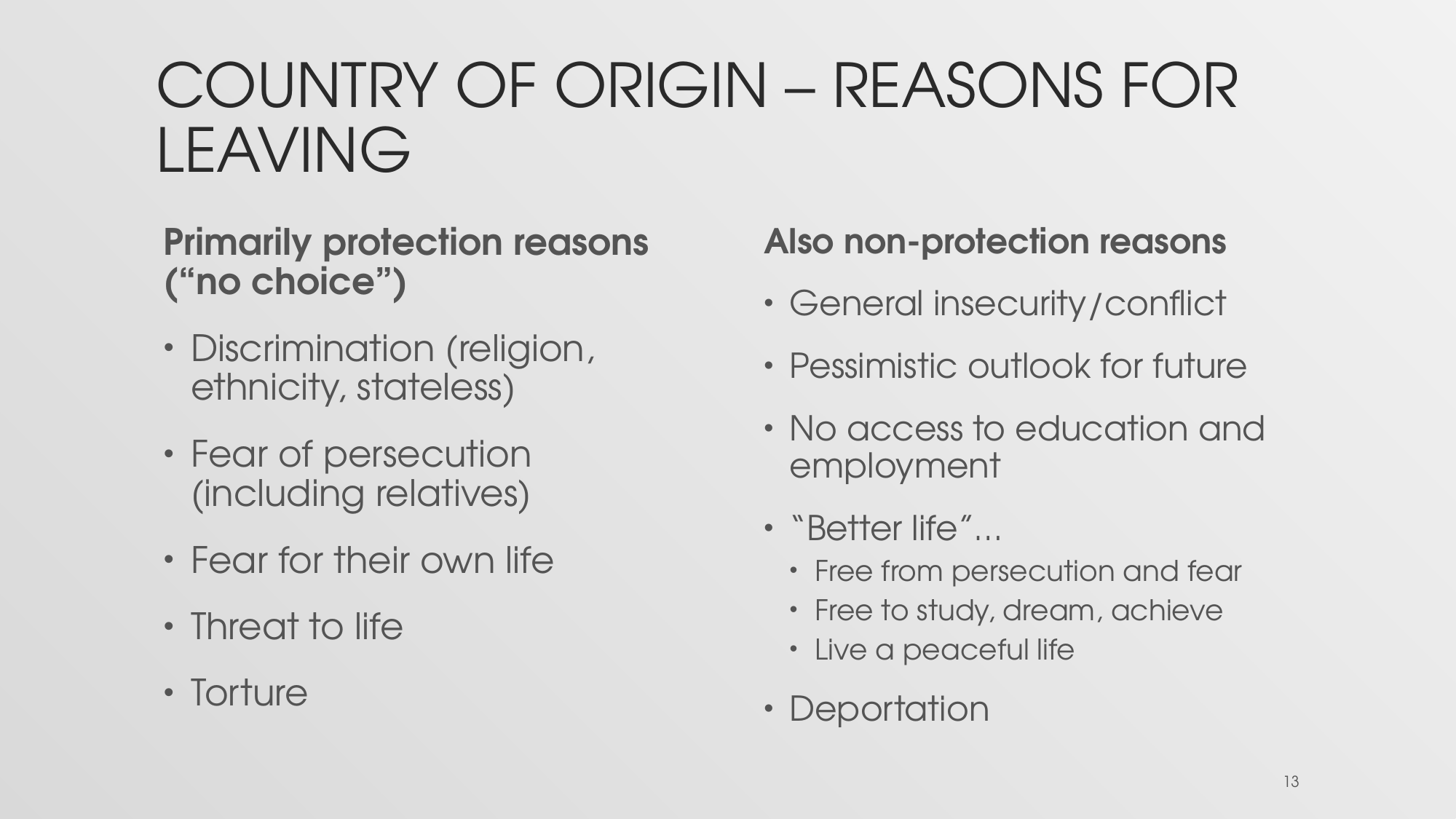

# Country of origin – Reasons for leaving
Primarily protection reasons (“no choice”)
Discrimination (religion, ethnicity, stateless)
Fear of persecution (including relatives)
Fear for their own life
Threat to life
Torture
Also non-protection reasons
General insecurity/conflict
Pessimistic outlook for future
No access to education and employment
“Better life”…
Free from persecution and fear
Free to study, dream, achieve
Live a peaceful life
Deportation

13